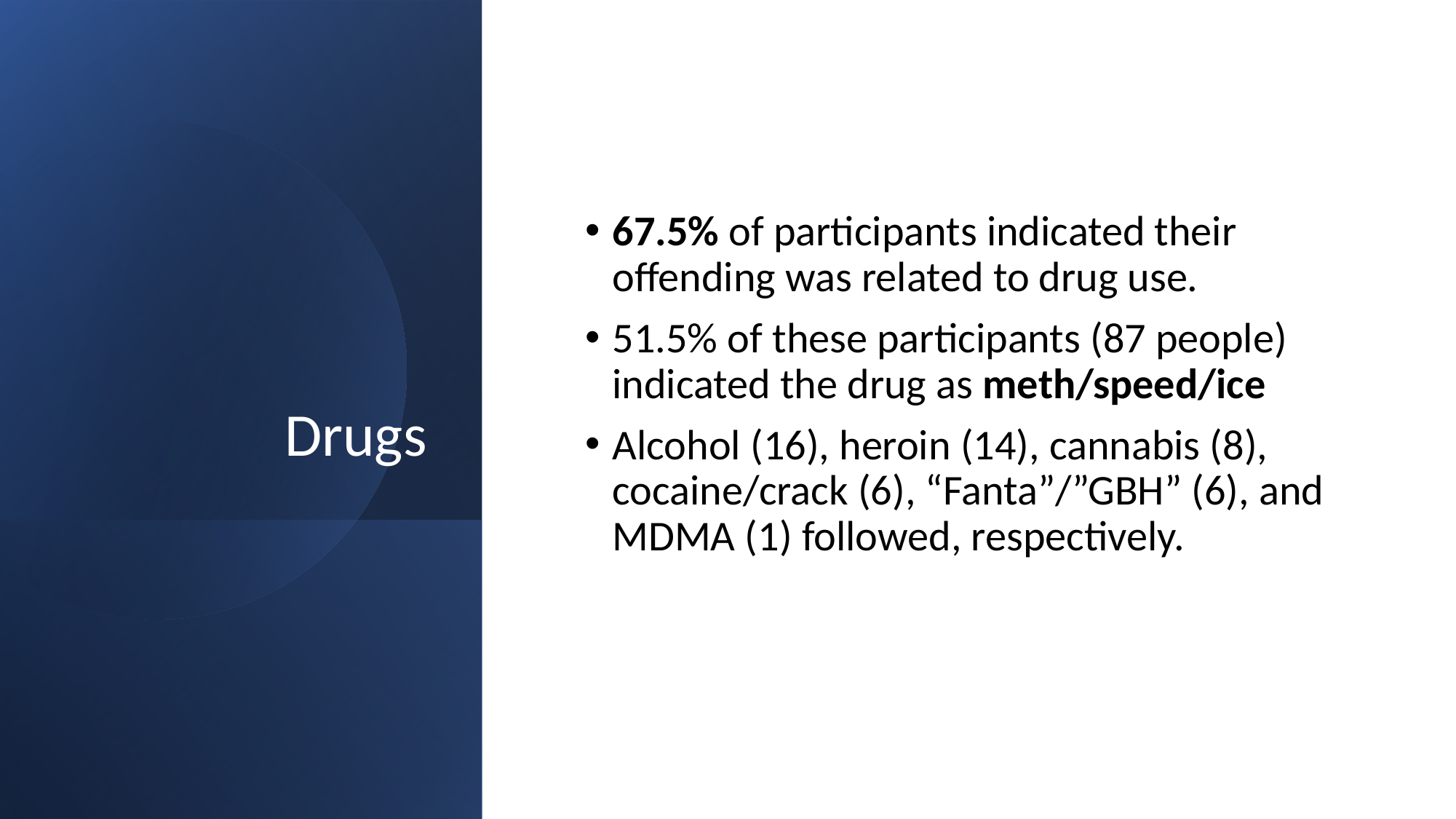

# Drugs
67.5% of participants indicated their offending was related to drug use.
51.5% of these participants (87 people) indicated the drug as meth/speed/ice
Alcohol (16), heroin (14), cannabis (8), cocaine/crack (6), “Fanta”/”GBH” (6), and MDMA (1) followed, respectively.